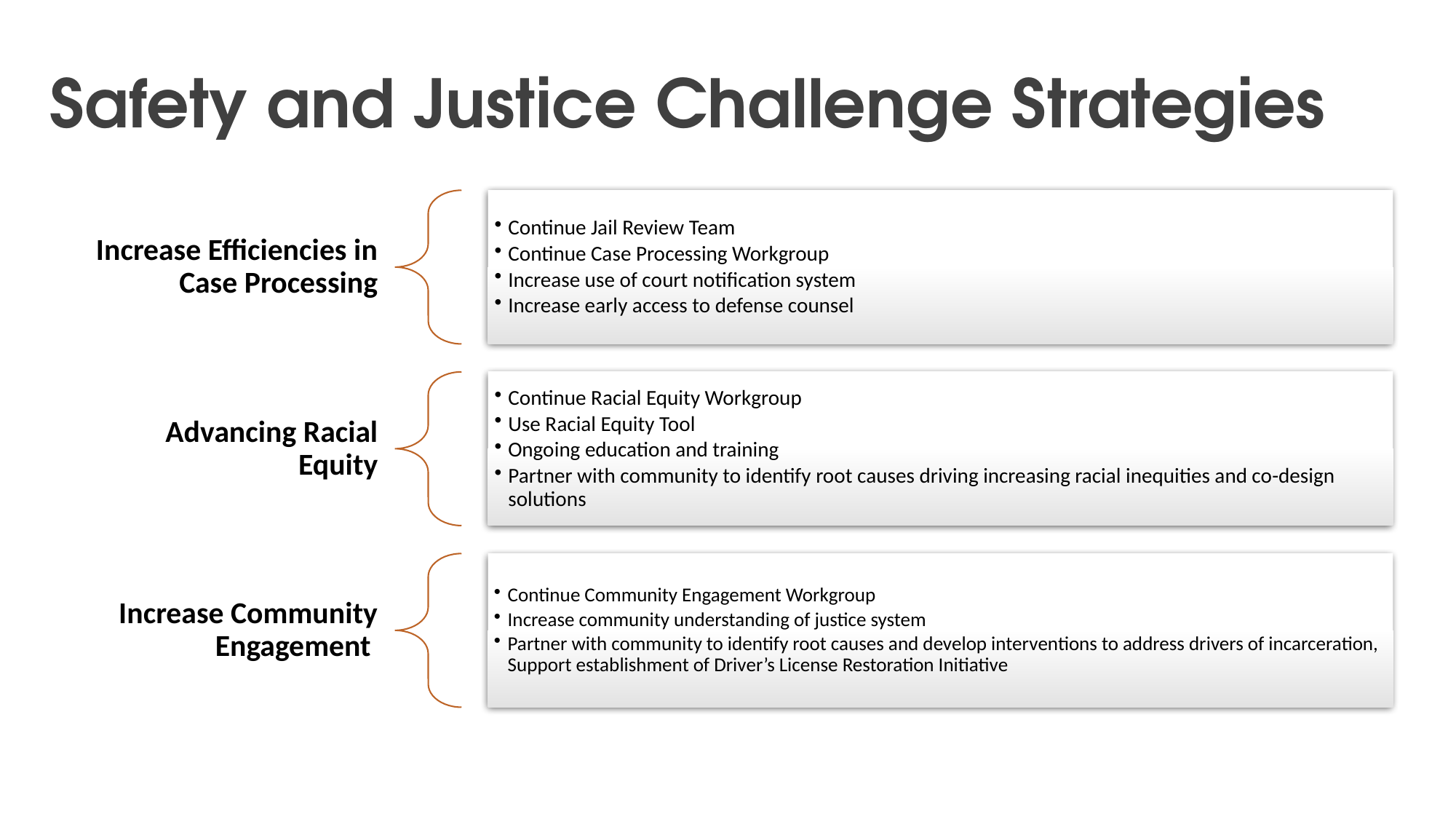

# Safety and Justice Challenge Strategies
Increase Efficiencies in Case Processing
Continue Jail Review Team
Continue Case Processing Workgroup
Increase use of court notification system
Increase early access to defense counsel
Advancing Racial Equity
Continue Racial Equity Workgroup
Use Racial Equity Tool
Ongoing education and training
Partner with community to identify root causes driving increasing racial inequities and co-design solutions
Increase Community Engagement
Continue Community Engagement Workgroup
Increase community understanding of justice system
Partner with community to identify root causes and develop interventions to address drivers of incarceration, Support establishment of Driver’s License Restoration Initiative